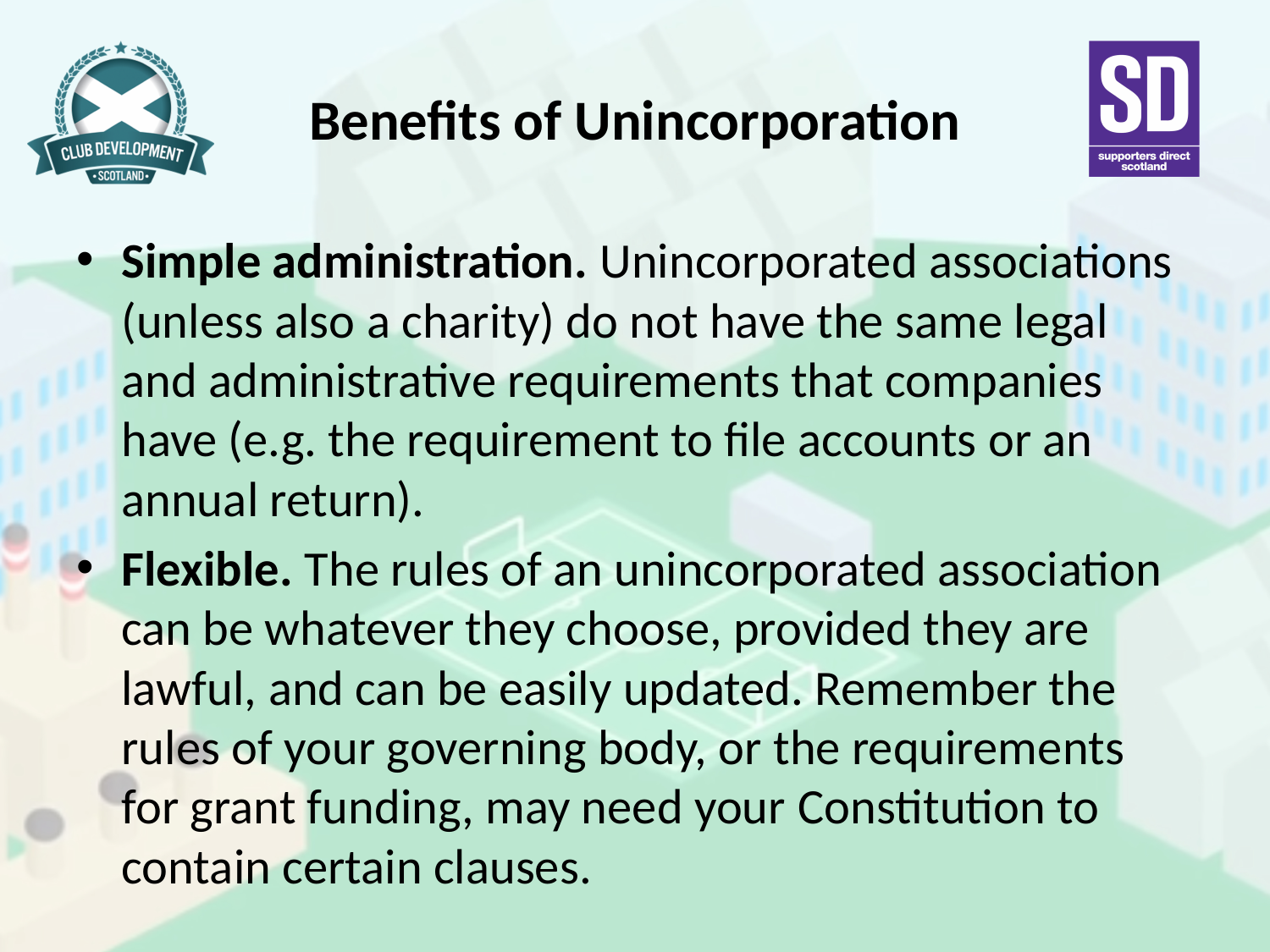

# Benefits of Unincorporation
Simple administration. Unincorporated associations (unless also a charity) do not have the same legal and administrative requirements that companies have (e.g. the requirement to file accounts or an annual return).
Flexible. The rules of an unincorporated association can be whatever they choose, provided they are lawful, and can be easily updated. Remember the rules of your governing body, or the requirements for grant funding, may need your Constitution to contain certain clauses.